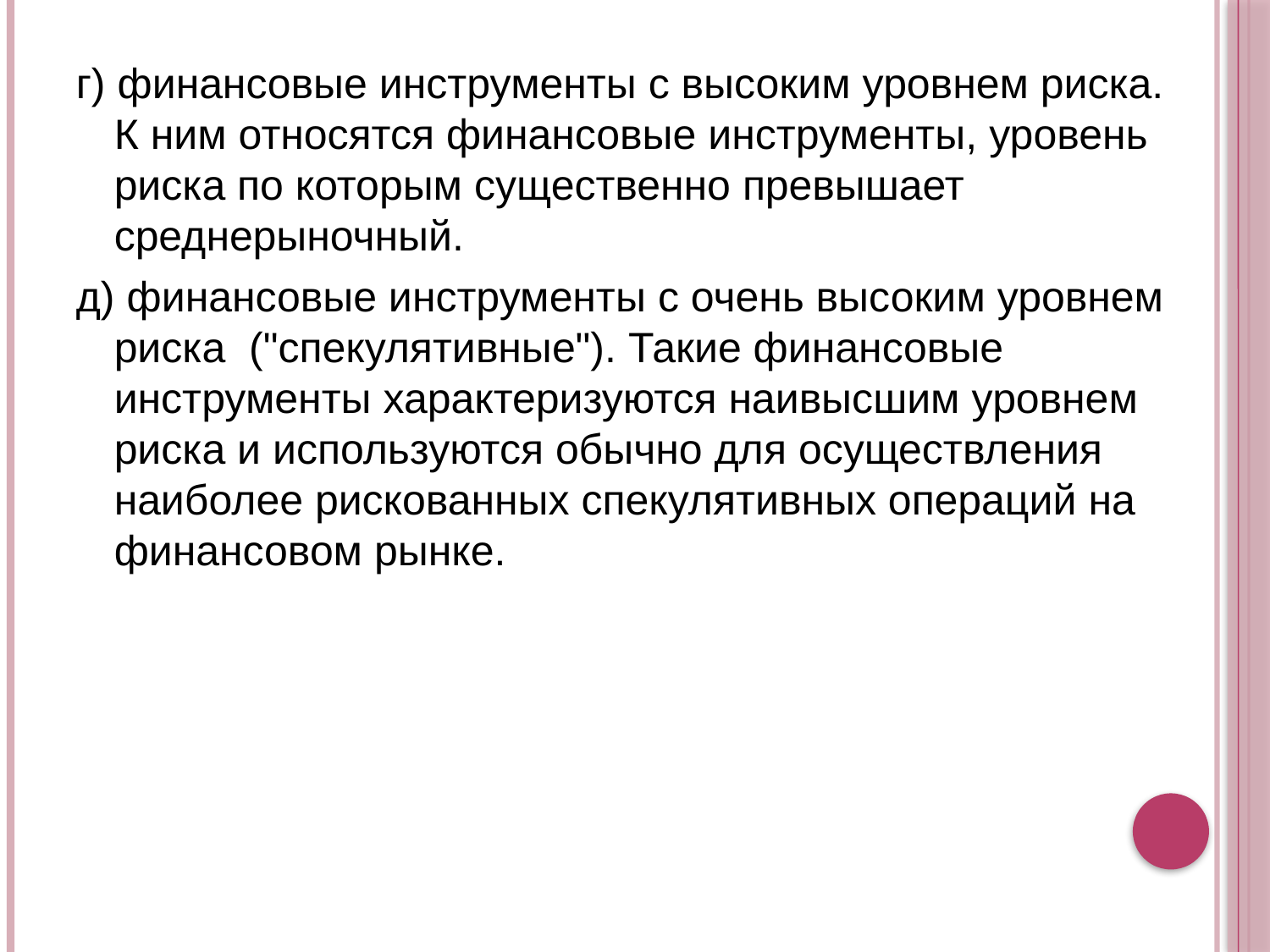

г) финансовые инструменты с высоким уровнем риска. К ним относятся финансовые инструменты, уровень риска по которым существенно превышает среднерыночный.
д) финансовые инструменты с очень высоким уровнем риска  ("спекулятивные"). Такие финансовые инструменты характеризуются наивысшим уровнем риска и используются обычно для осуществления наиболее рискованных спекулятивных операций на финансовом рынке.